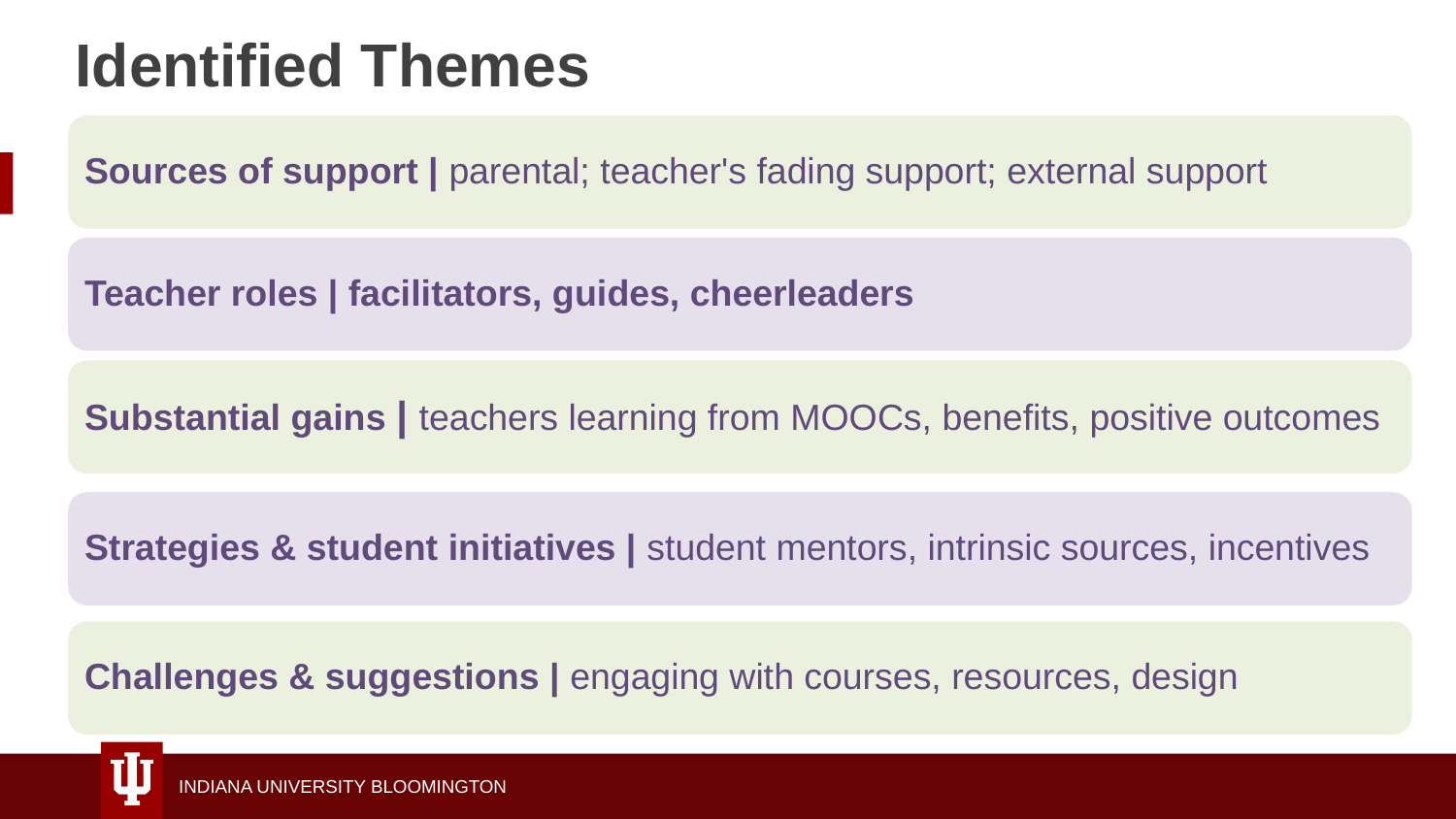

# Identified Themes

Sources of support | parental; teacher's fading support; external support

Teacher roles | facilitators, guides, cheerleaders

Substantial gains | teachers learning from MOOCs, benefits, positive outcomes

Strategies & student initiatives | student mentors, intrinsic sources, incentives

Challenges & suggestions | engaging with courses, resources, design